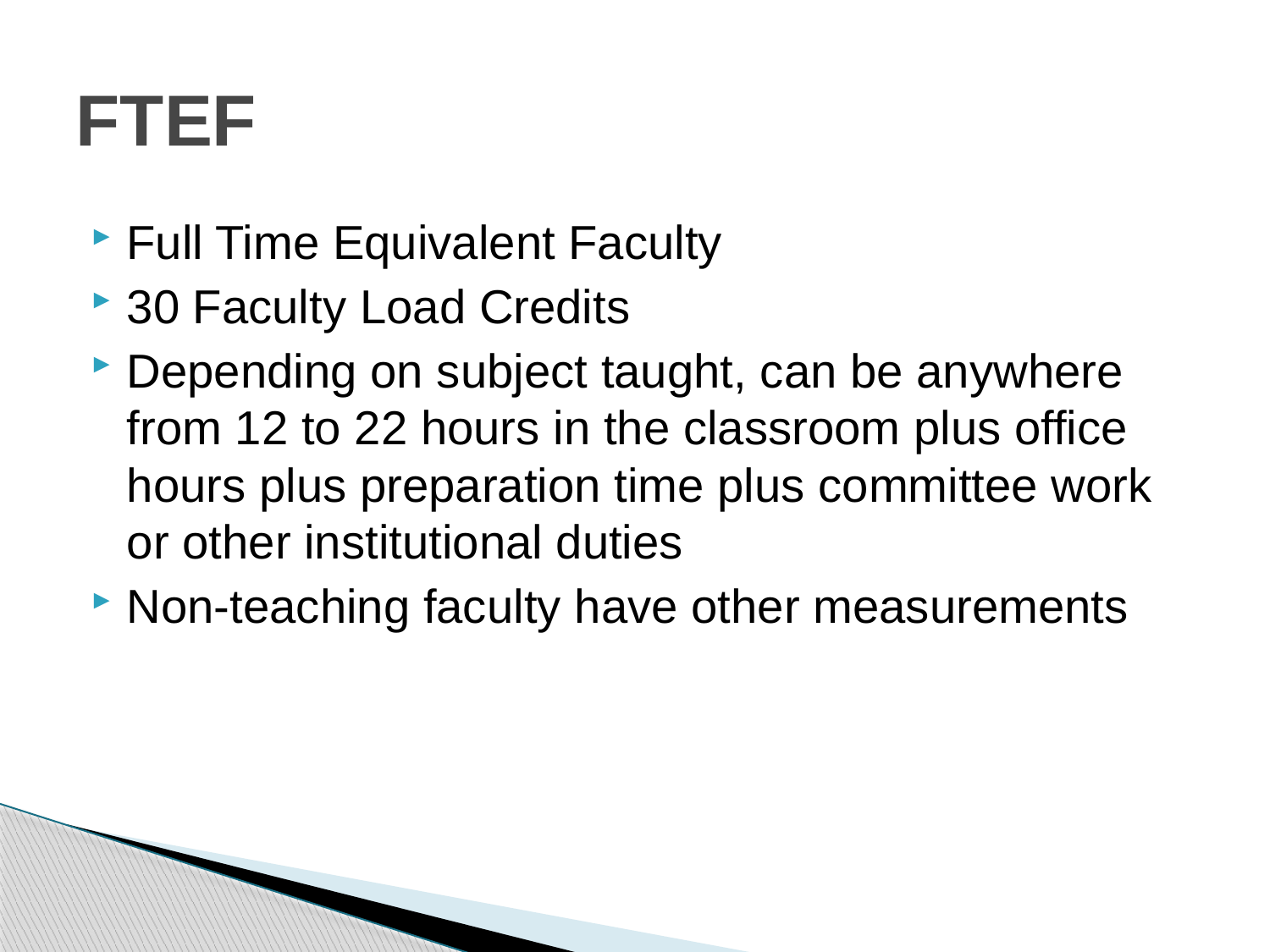

# FTEF
Full Time Equivalent Faculty
30 Faculty Load Credits
Depending on subject taught, can be anywhere from 12 to 22 hours in the classroom plus office hours plus preparation time plus committee work or other institutional duties
Non-teaching faculty have other measurements